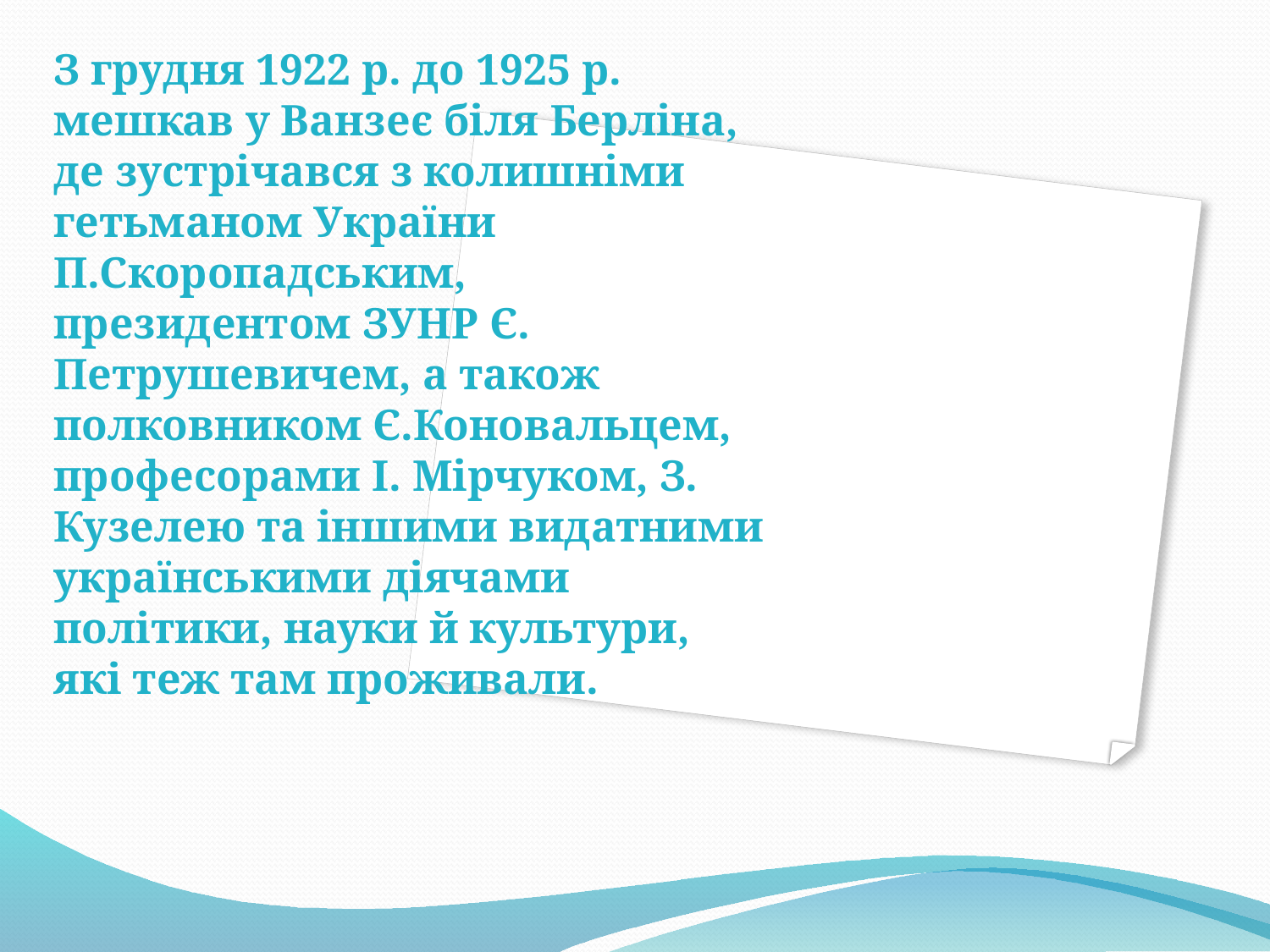

З грудня 1922 р. до 1925 р. мешкав у Ванзеє біля Берліна, де зустрічався з колишніми гетьманом України П.Скоропадським, президентом ЗУНР Є. Петрушевичем, а також полковником Є.Коновальцем, професорами І. Мірчуком, З. Кузелею та іншими видатними українськими діячами політики, науки й культури, які теж там проживали.